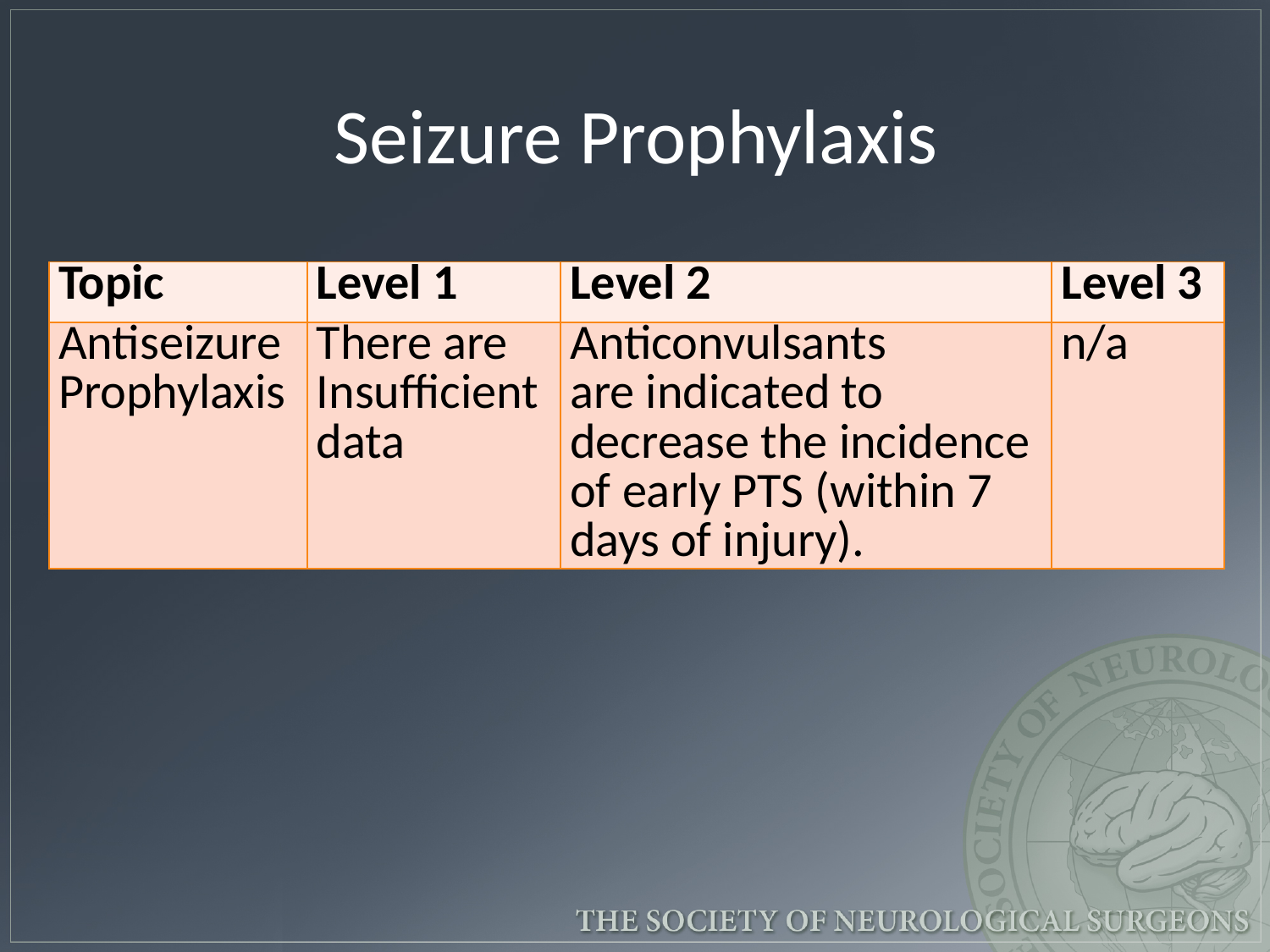

Seizure Prophylaxis
| Topic | Level 1 | Level 2 | Level 3 |
| --- | --- | --- | --- |
| Antiseizure Prophylaxis | There are Insufficient data | Anticonvulsants are indicated to decrease the incidence of early PTS (within 7 days of injury). | n/a |